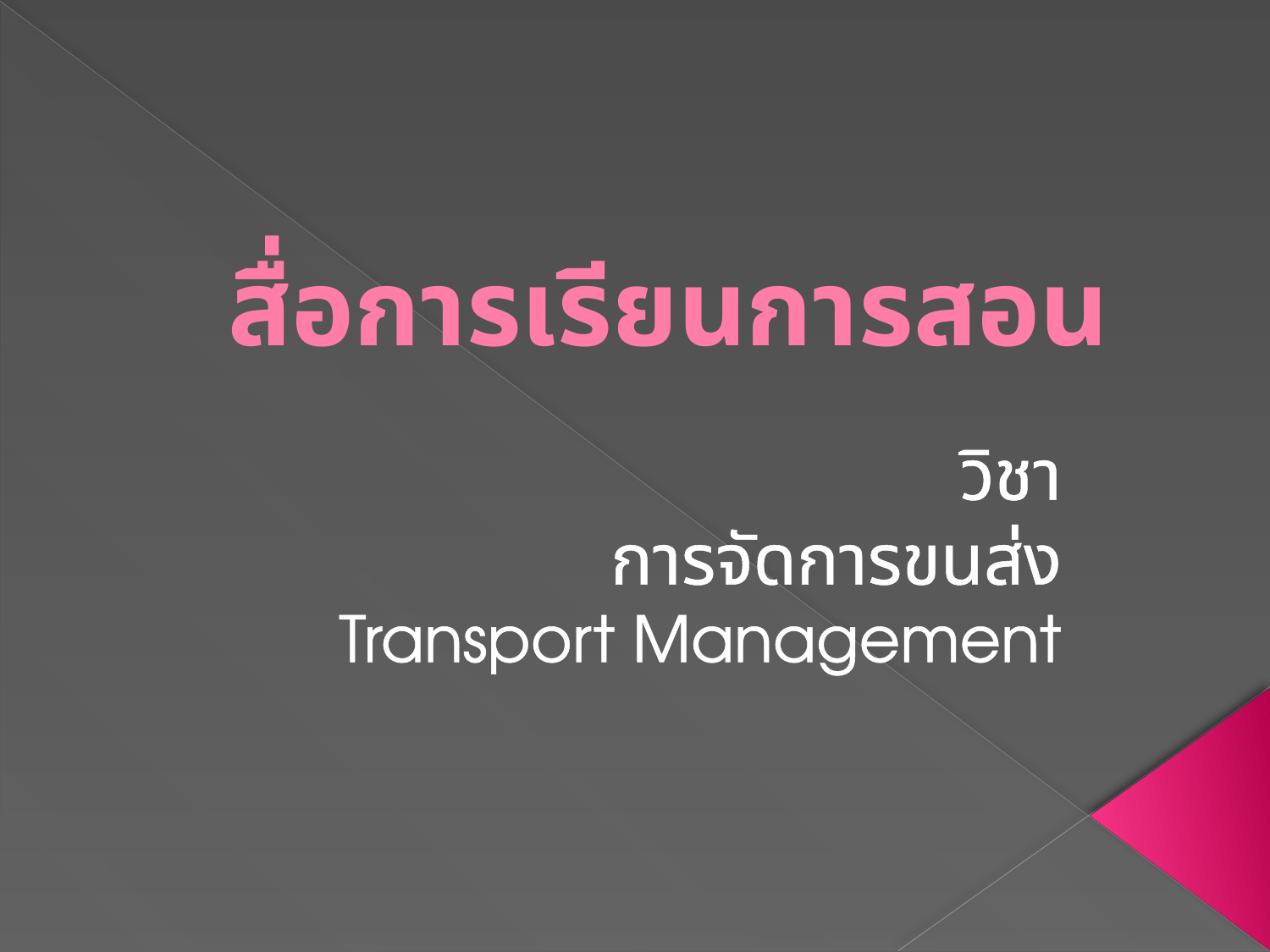

# สื่อการเรียนการสอน
วิชา
การจัดการขนส่ง
Transport Management